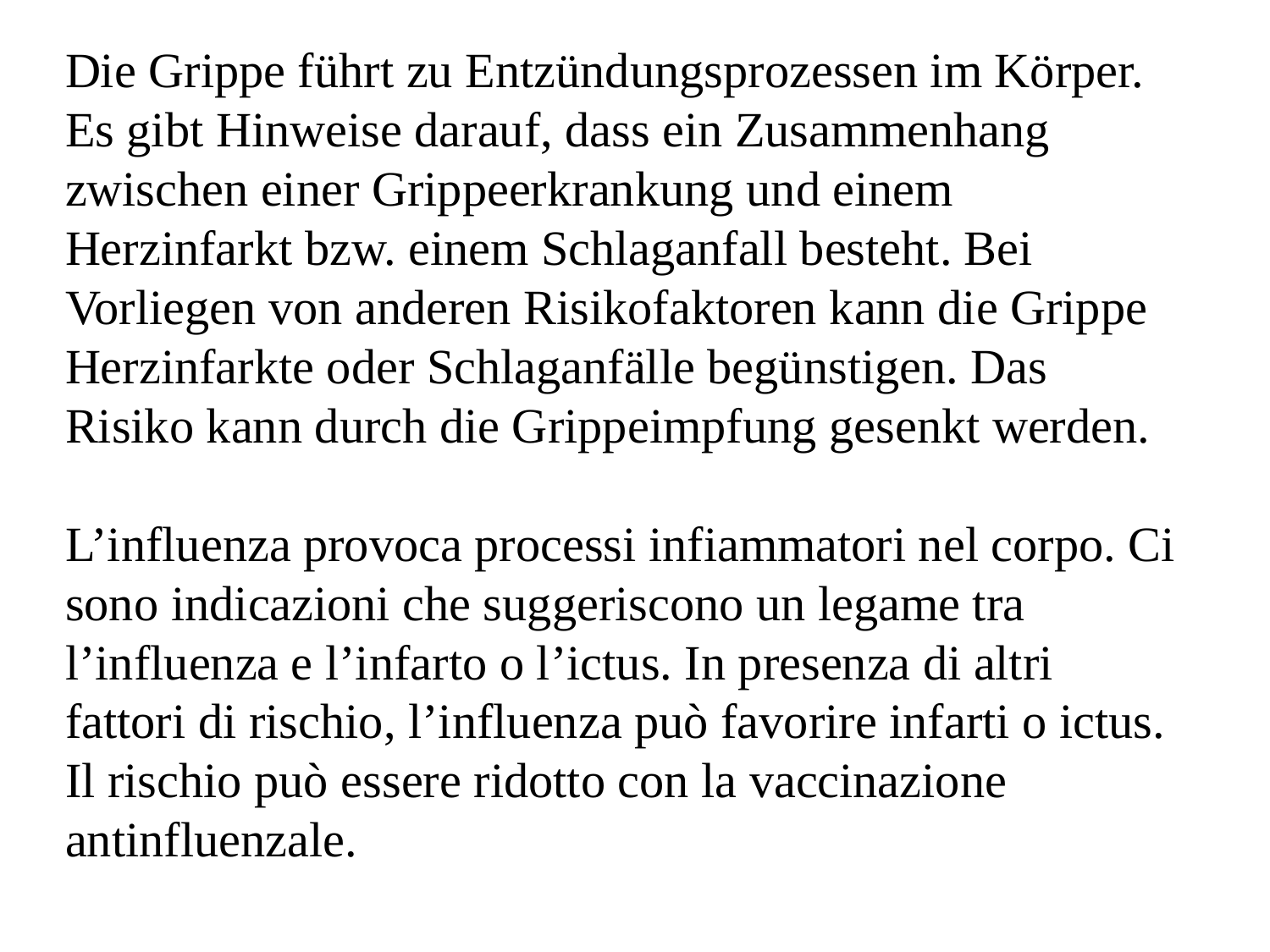

Die Grippe führt zu Entzündungsprozessen im Körper.  Es gibt Hinweise darauf, dass ein Zusammenhang zwischen einer Grippeerkrankung und einem Herzinfarkt bzw. einem Schlaganfall besteht. Bei Vorliegen von anderen Risikofaktoren kann die Grippe Herzinfarkte oder Schlaganfälle begünstigen. Das Risiko kann durch die Grippeimpfung gesenkt werden.

L’influenza provoca processi infiammatori nel corpo. Ci sono indicazioni che suggeriscono un legame tra l’influenza e l’infarto o l’ictus. In presenza di altri fattori di rischio, l’influenza può favorire infarti o ictus. Il rischio può essere ridotto con la vaccinazione antinfluenzale.